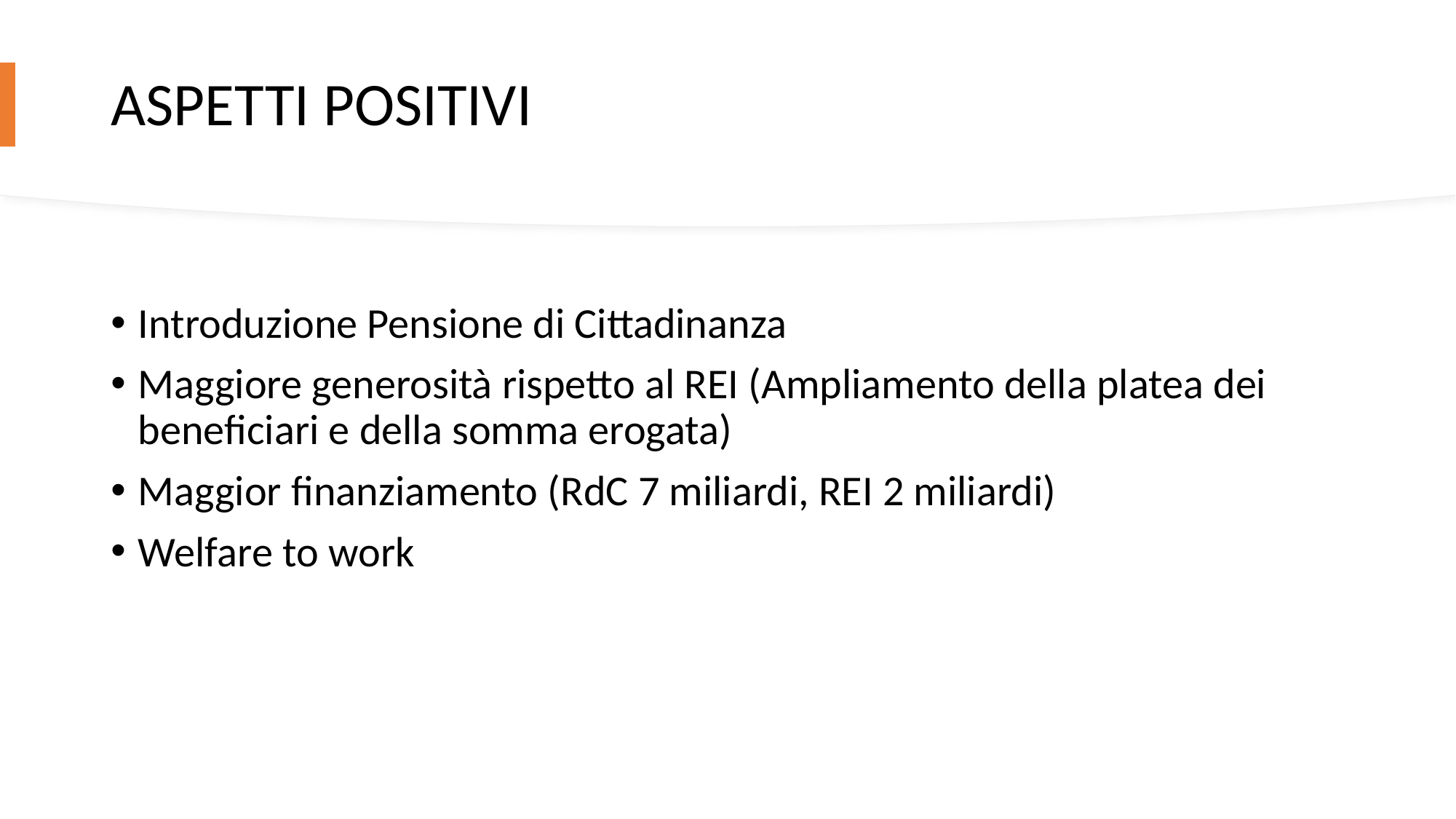

# ASPETTI POSITIVI

Introduzione Pensione di Cittadinanza
Maggiore generosità rispetto al REI (Ampliamento della platea dei beneficiari e della somma erogata)
Maggior finanziamento (RdC 7 miliardi, REI 2 miliardi)
Welfare to work